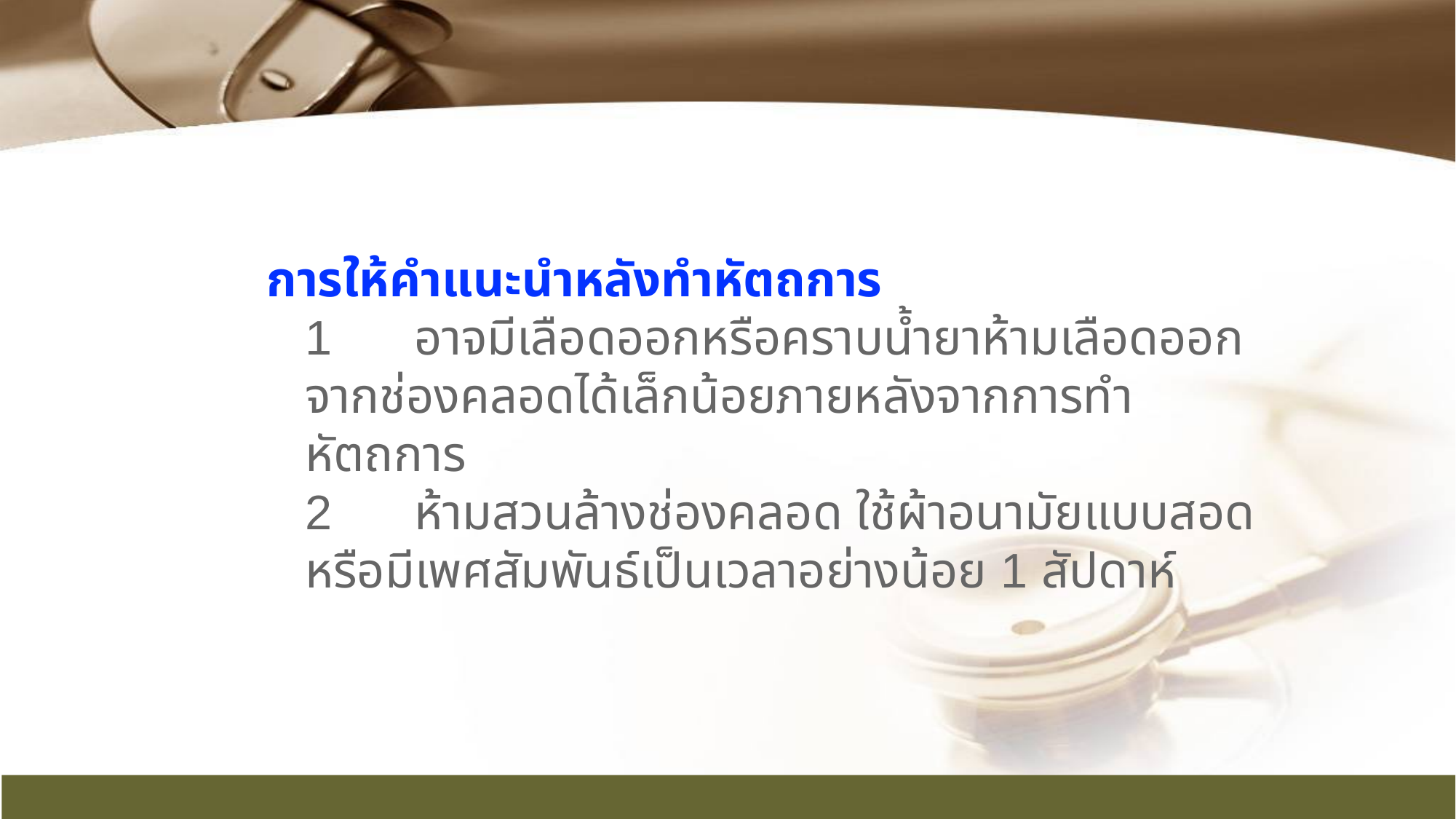

การให้คำแนะนำหลังทำหัตถการ
	1	อาจมีเลือดออกหรือคราบน้ำยาห้ามเลือดออกจากช่องคลอดได้เล็กน้อยภายหลังจากการทำหัตถการ
	2	ห้ามสวนล้างช่องคลอด ใช้ผ้าอนามัยแบบสอด หรือมีเพศสัมพันธ์เป็นเวลาอย่างน้อย 1 สัปดาห์